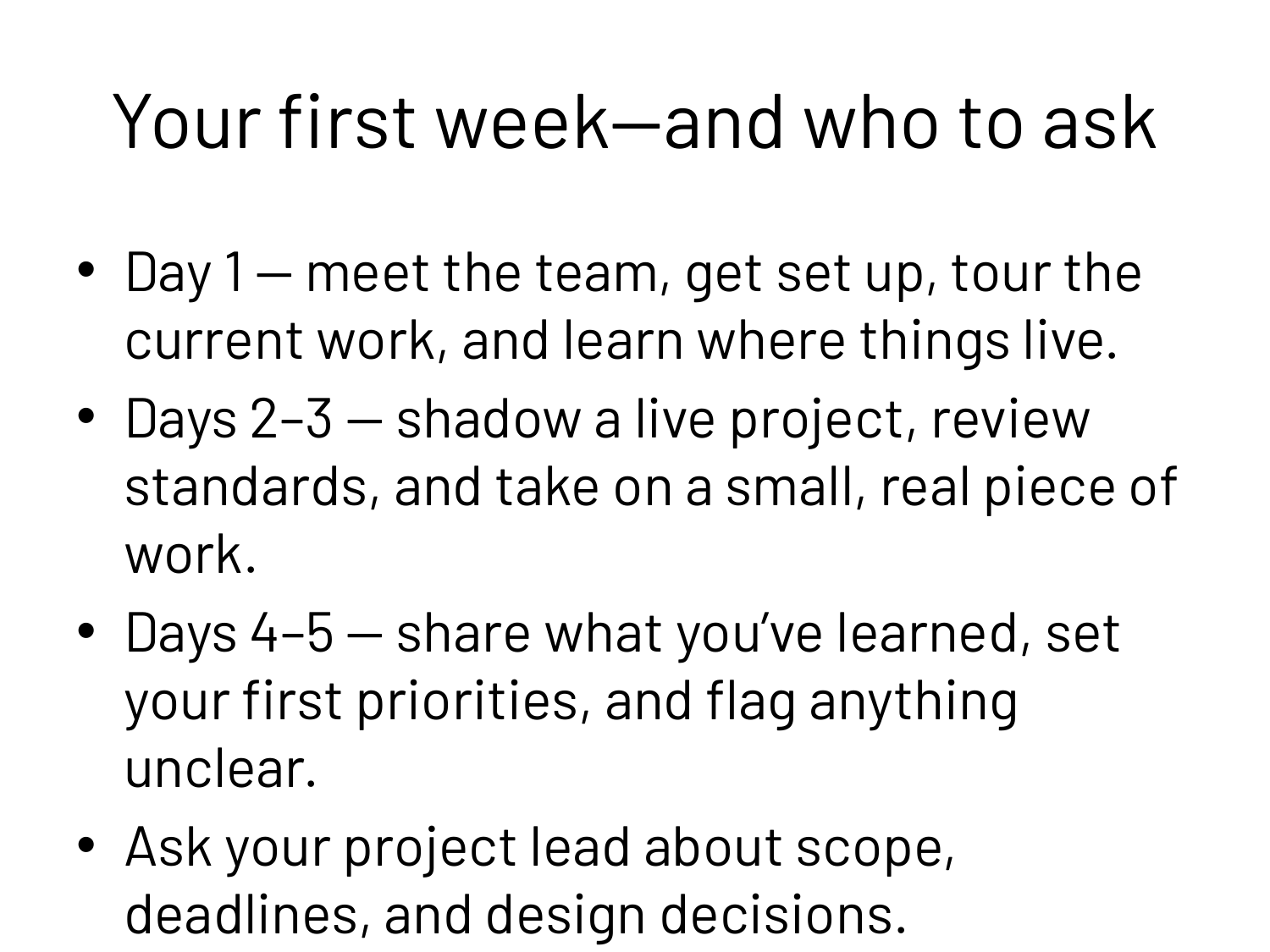

# Your first week—and who to ask
Day 1 — meet the team, get set up, tour the current work, and learn where things live.
Days 2–3 — shadow a live project, review standards, and take on a small, real piece of work.
Days 4–5 — share what you’ve learned, set your first priorities, and flag anything unclear.
Ask your project lead about scope, deadlines, and design decisions.
Ask the BIM / technical lead about models, drawing standards, and details.
Ask operations about kit, access, timesheets, leave, and practical admin.
Ask anyone for a second pair of eyes. Around here, that’s part of the job.